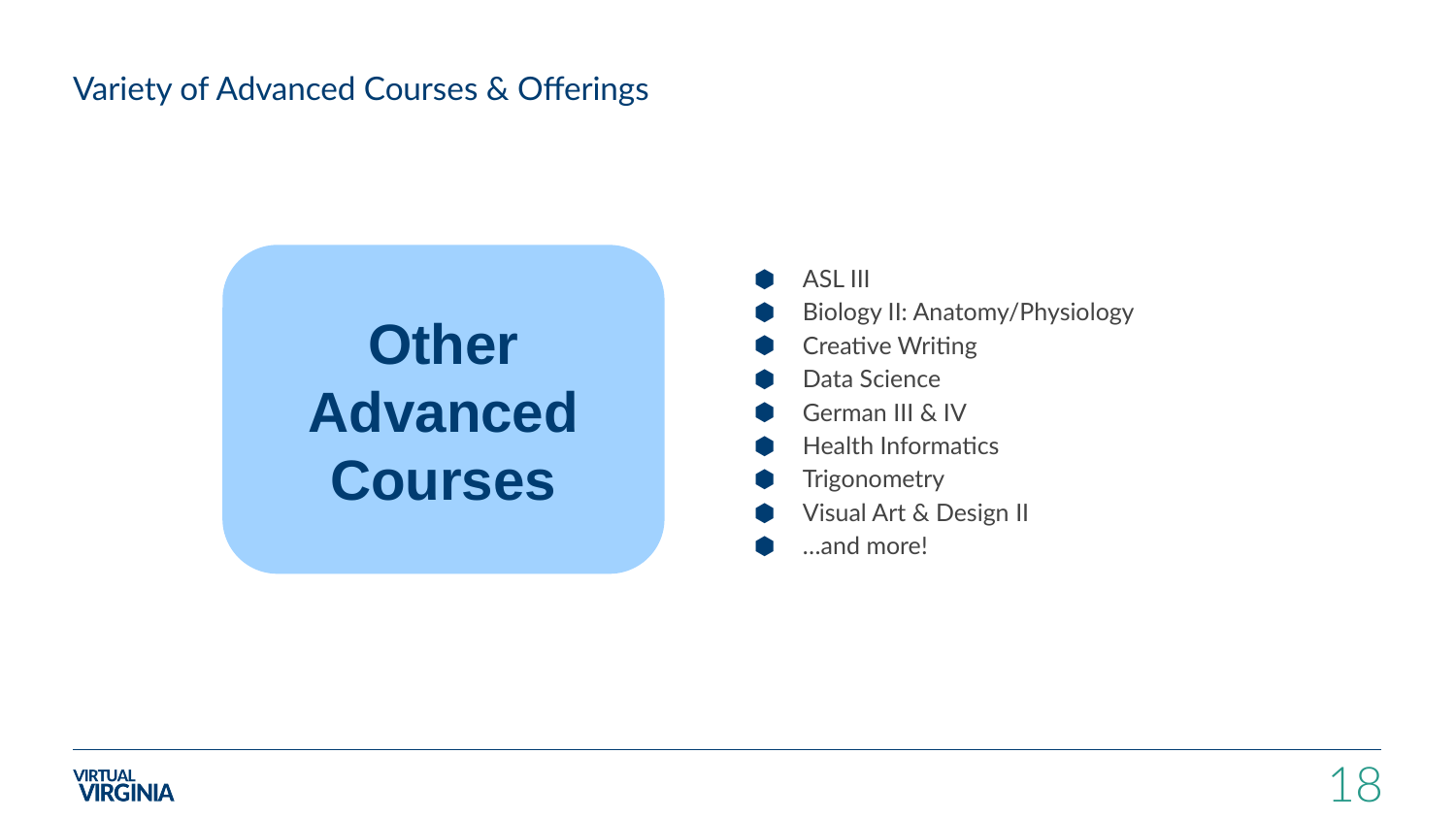

# Variety of Advanced Courses & Offerings
ASL III
Biology II: Anatomy/Physiology
Creative Writing
Data Science
German III & IV
Health Informatics
Trigonometry
Visual Art & Design II
…and more!
Other Advanced Courses
18